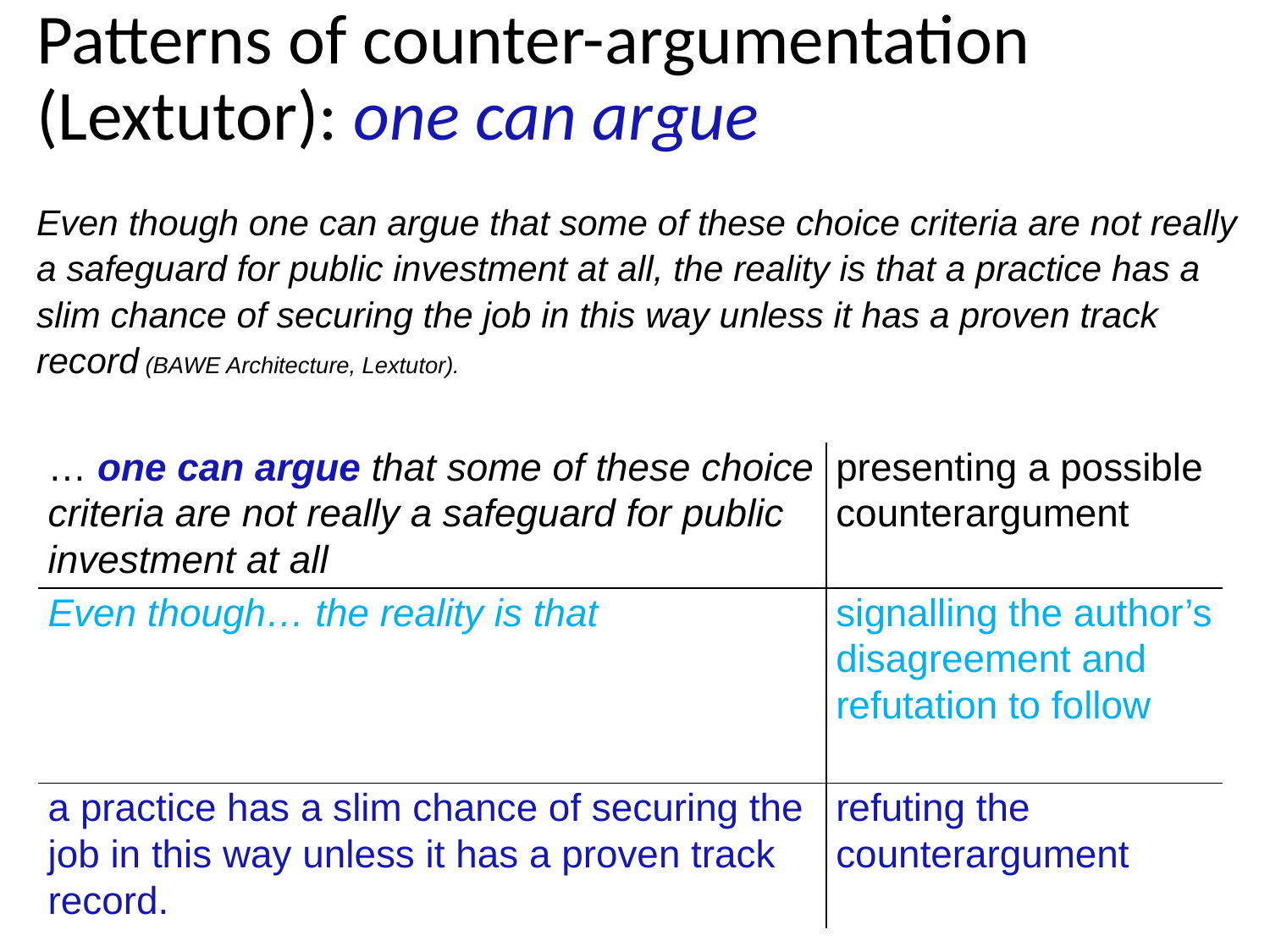

Patterns of counter-argumentation (Lextutor): one can argue
# Even though one can argue that some of these choice criteria are not really a safeguard for public investment at all, the reality is that a practice has a slim chance of securing the job in this way unless it has a proven track record (BAWE Architecture, Lextutor).
| … one can argue that some of these choice criteria are not really a safeguard for public investment at all | presenting a possible counterargument |
| --- | --- |
| Even though… the reality is that | signalling the author’s disagreement and refutation to follow |
| a practice has a slim chance of securing the job in this way unless it has a proven track record. | refuting the counterargument |